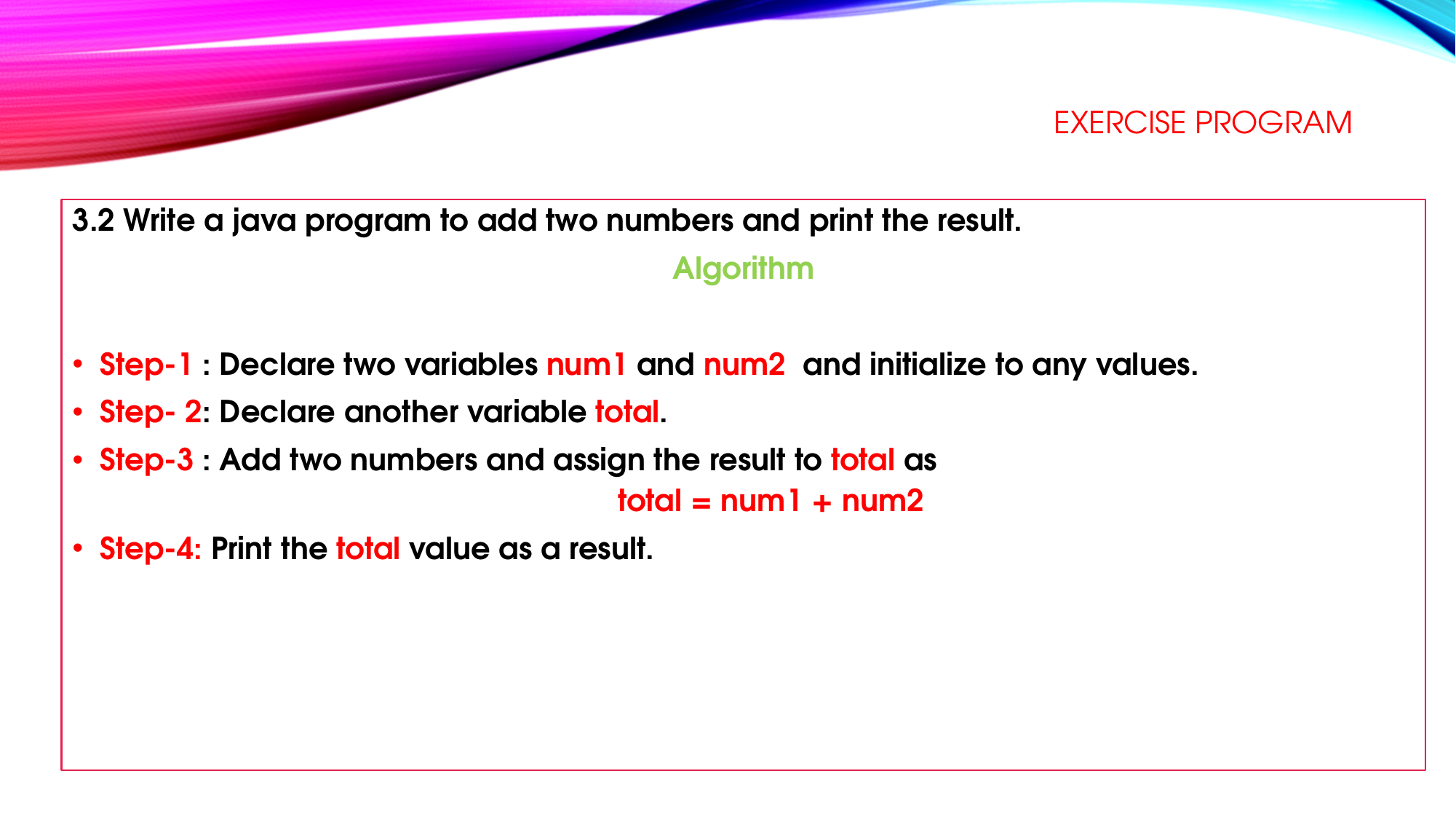

# EXERCISE program
3.2 Write a java program to add two numbers and print the result.
Algorithm

Step-1 : Declare two variables num1 and num2  and initialize to any values.
Step- 2: Declare another variable total.
Step-3 : Add two numbers and assign the result to total as
total = num1 + num2
Step-4: Print the total value as a result.